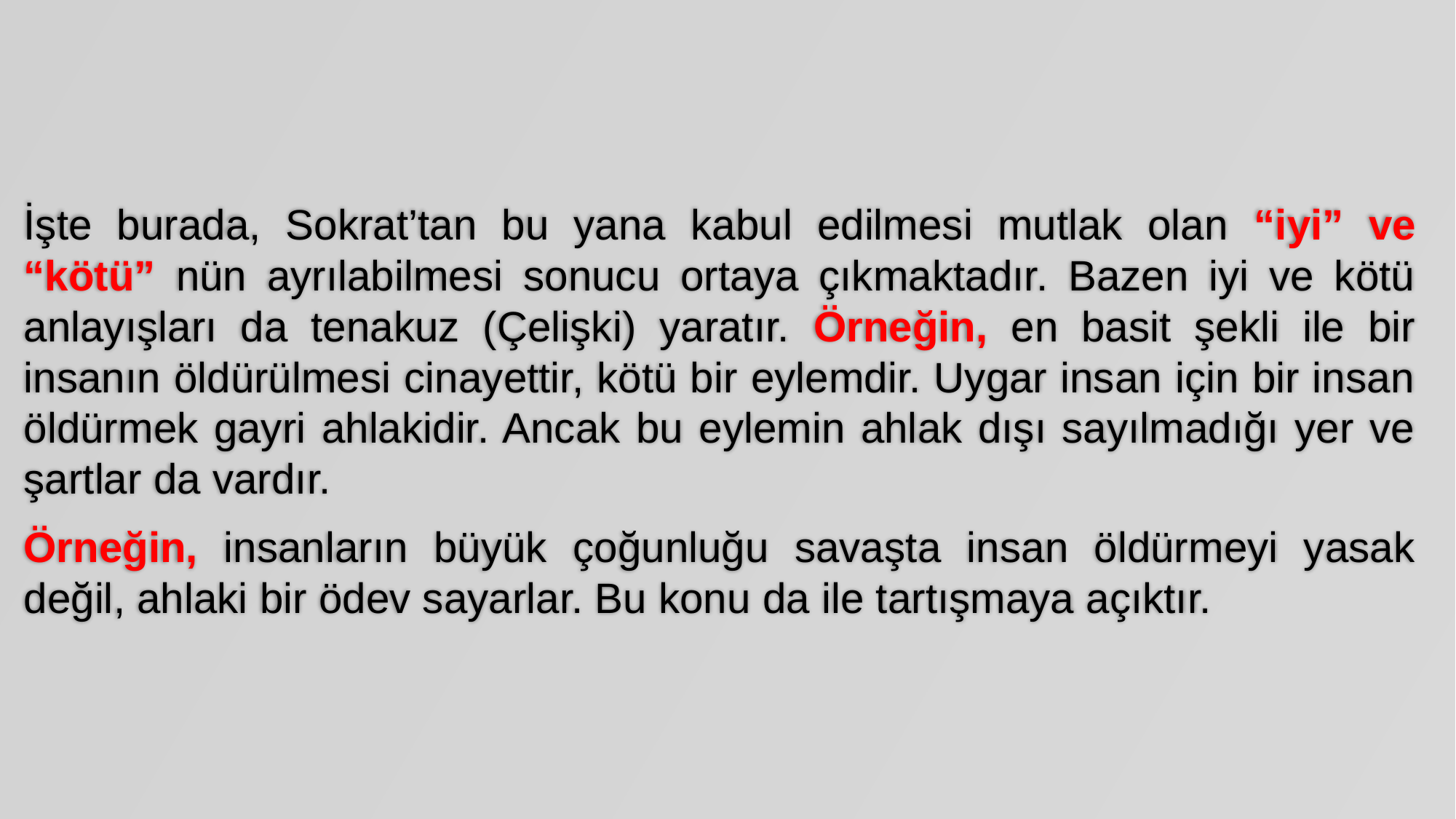

İşte burada, Sokrat’tan bu yana kabul edilmesi mutlak olan “iyi” ve “kötü” nün ayrılabilmesi sonucu ortaya çıkmaktadır. Bazen iyi ve kötü anlayışları da tenakuz (Çelişki) yaratır. Örneğin, en basit şekli ile bir insanın öldürülmesi cinayettir, kötü bir eylemdir. Uygar insan için bir insan öldürmek gayri ahlakidir. Ancak bu eylemin ahlak dışı sayılmadığı yer ve şartlar da vardır.
Örneğin, insanların büyük çoğunluğu savaşta insan öldürmeyi yasak değil, ahlaki bir ödev sayarlar. Bu konu da ile tartışmaya açıktır.